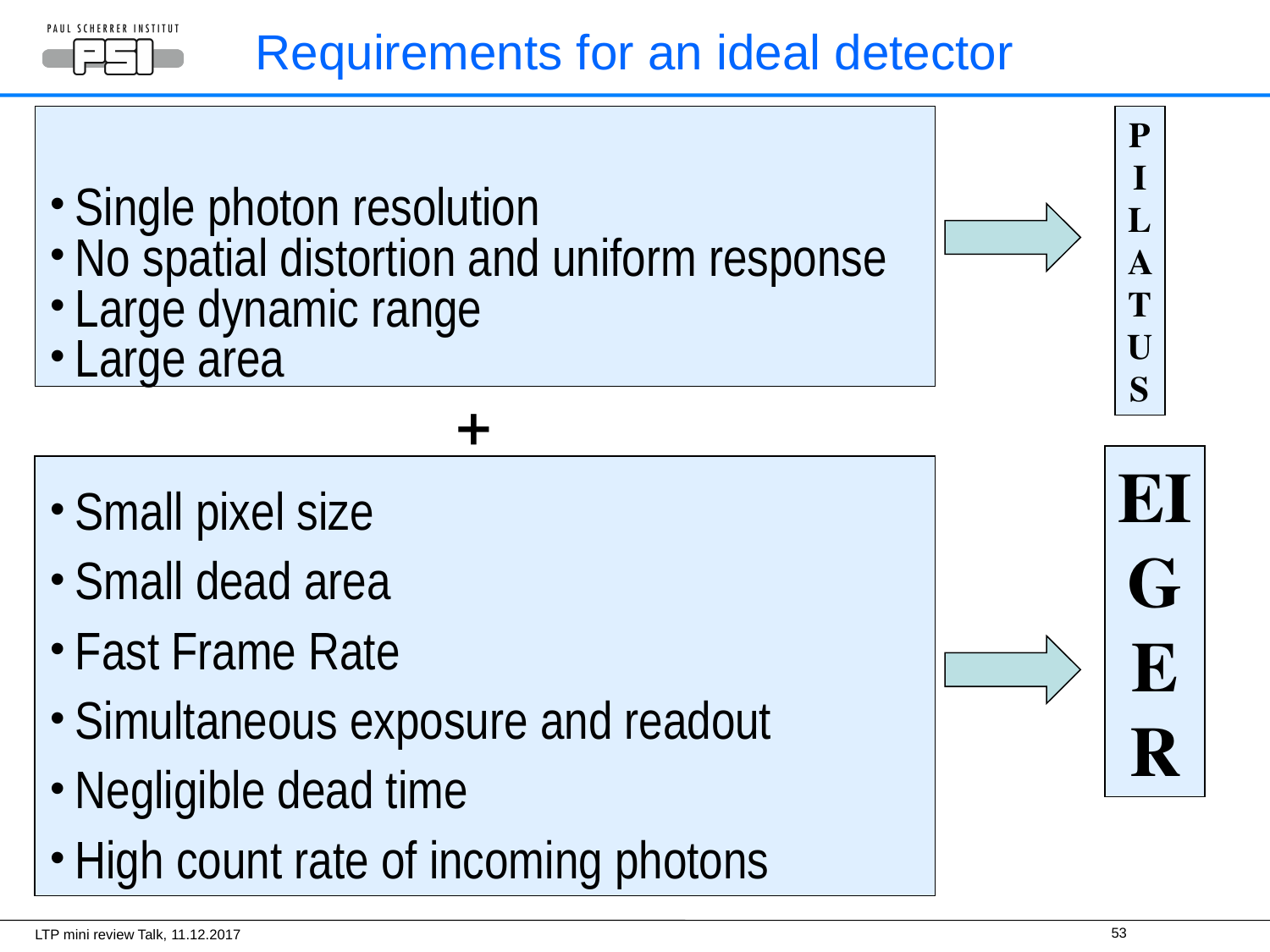

Requirements for an ideal detector

Single photon resolution
No spatial distortion and uniform response
Large dynamic range
Large area

PILATUS

+
EIGER
Small pixel size
Small dead area
Fast Frame Rate
Simultaneous exposure and readout
Negligible dead time
High count rate of incoming photons

53
LTP mini review Talk, 11.12.2017